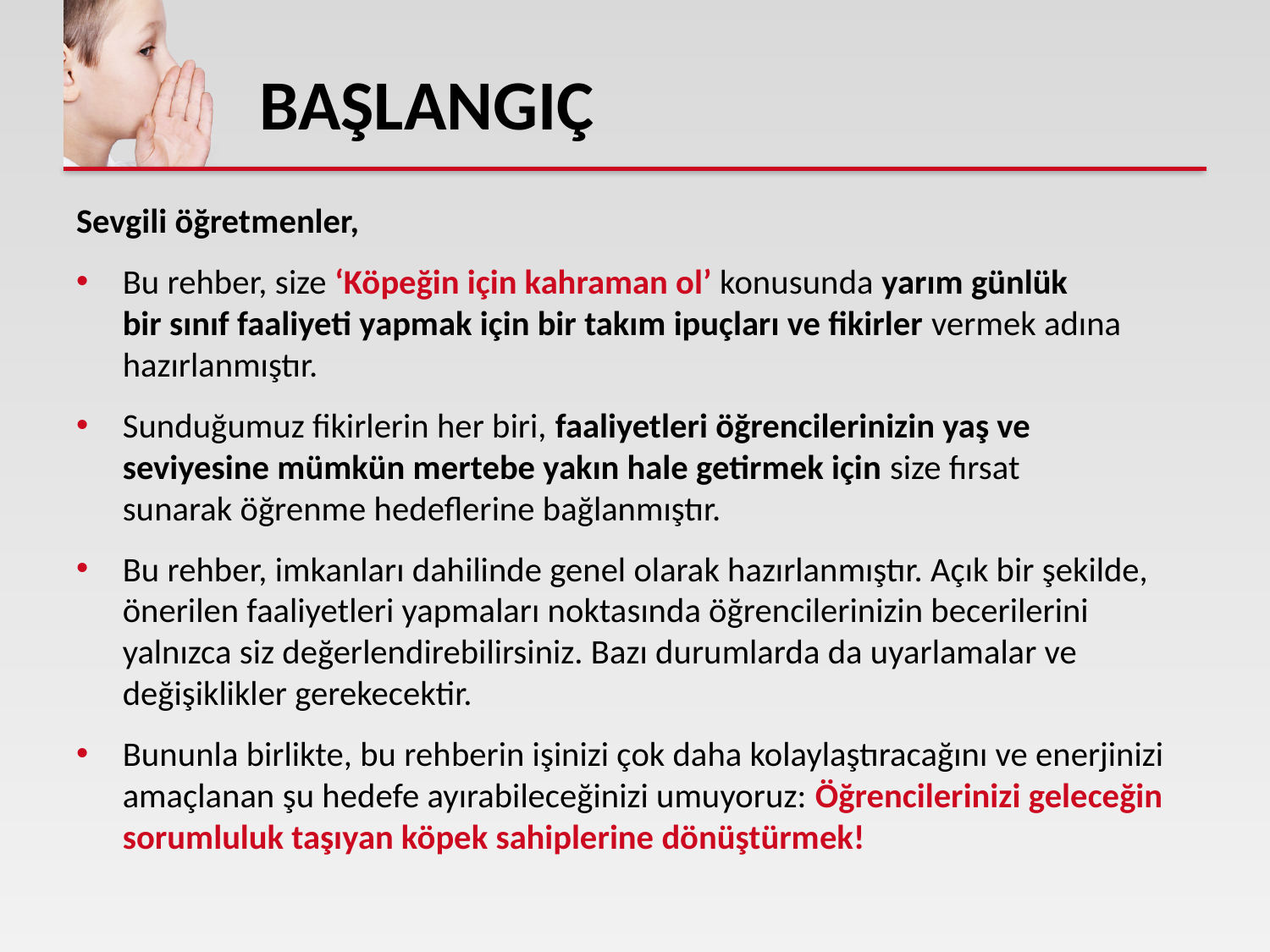

# BAŞLANGIÇ
Sevgili öğretmenler,
Bu rehber, size ‘Köpeğin için kahraman ol’ konusunda yarım günlük
bir sınıf faaliyeti yapmak için bir takım ipuçları ve fikirler vermek adına hazırlanmıştır.
Sunduğumuz fikirlerin her biri, faaliyetleri öğrencilerinizin yaş ve
seviyesine mümkün mertebe yakın hale getirmek için size fırsat
sunarak öğrenme hedeflerine bağlanmıştır.
Bu rehber, imkanları dahilinde genel olarak hazırlanmıştır. Açık bir şekilde, önerilen faaliyetleri yapmaları noktasında öğrencilerinizin becerilerini yalnızca siz değerlendirebilirsiniz. Bazı durumlarda da uyarlamalar ve değişiklikler gerekecektir.
Bununla birlikte, bu rehberin işinizi çok daha kolaylaştıracağını ve enerjinizi amaçlanan şu hedefe ayırabileceğinizi umuyoruz: Öğrencilerinizi geleceğin sorumluluk taşıyan köpek sahiplerine dönüştürmek!